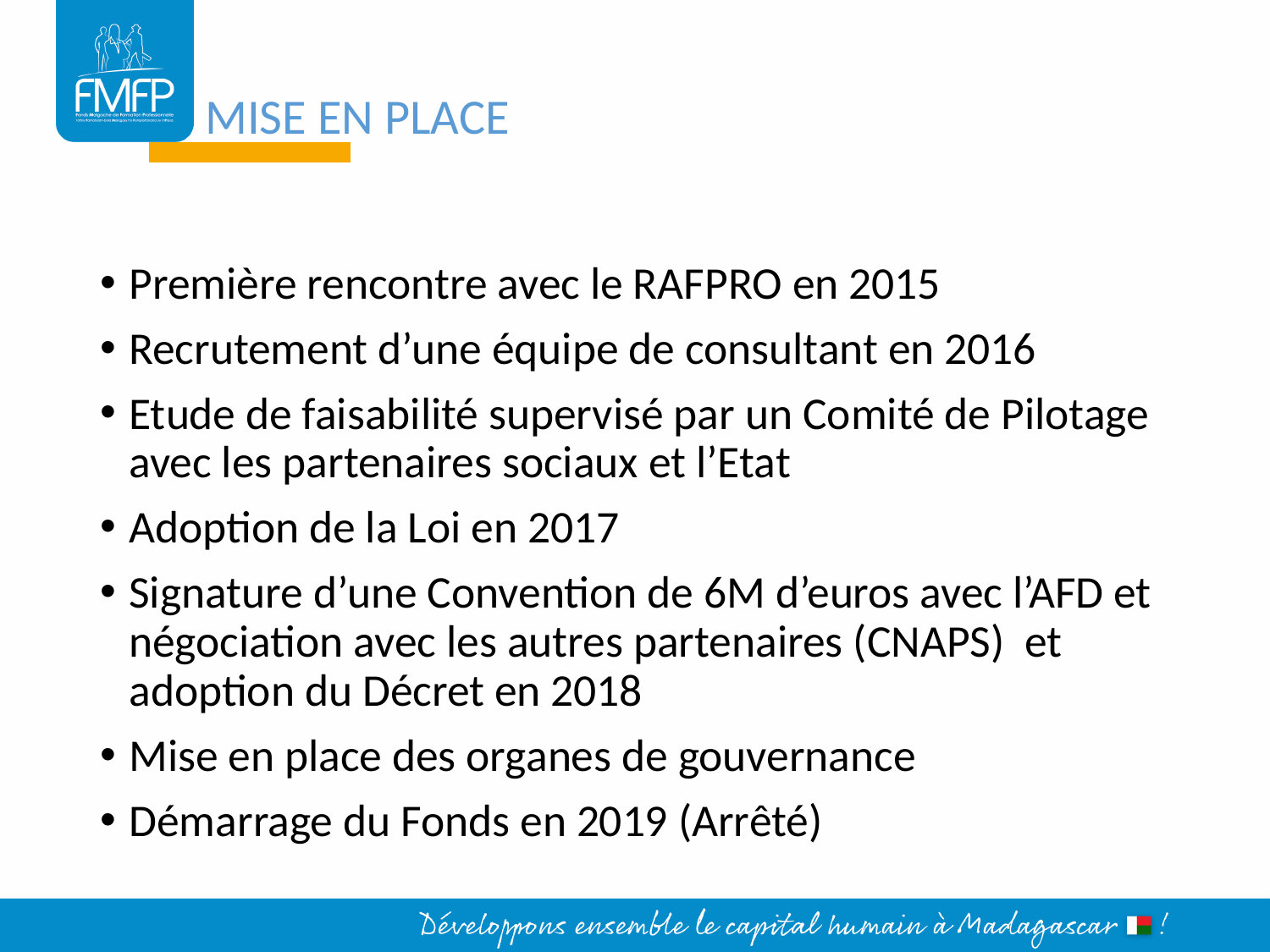

# MISE EN PLACE

Première rencontre avec le RAFPRO en 2015
Recrutement d’une équipe de consultant en 2016
Etude de faisabilité supervisé par un Comité de Pilotage avec les partenaires sociaux et l’Etat
Adoption de la Loi en 2017
Signature d’une Convention de 6M d’euros avec l’AFD et négociation avec les autres partenaires (CNAPS)  et adoption du Décret en 2018
Mise en place des organes de gouvernance
Démarrage du Fonds en 2019 (Arrêté)